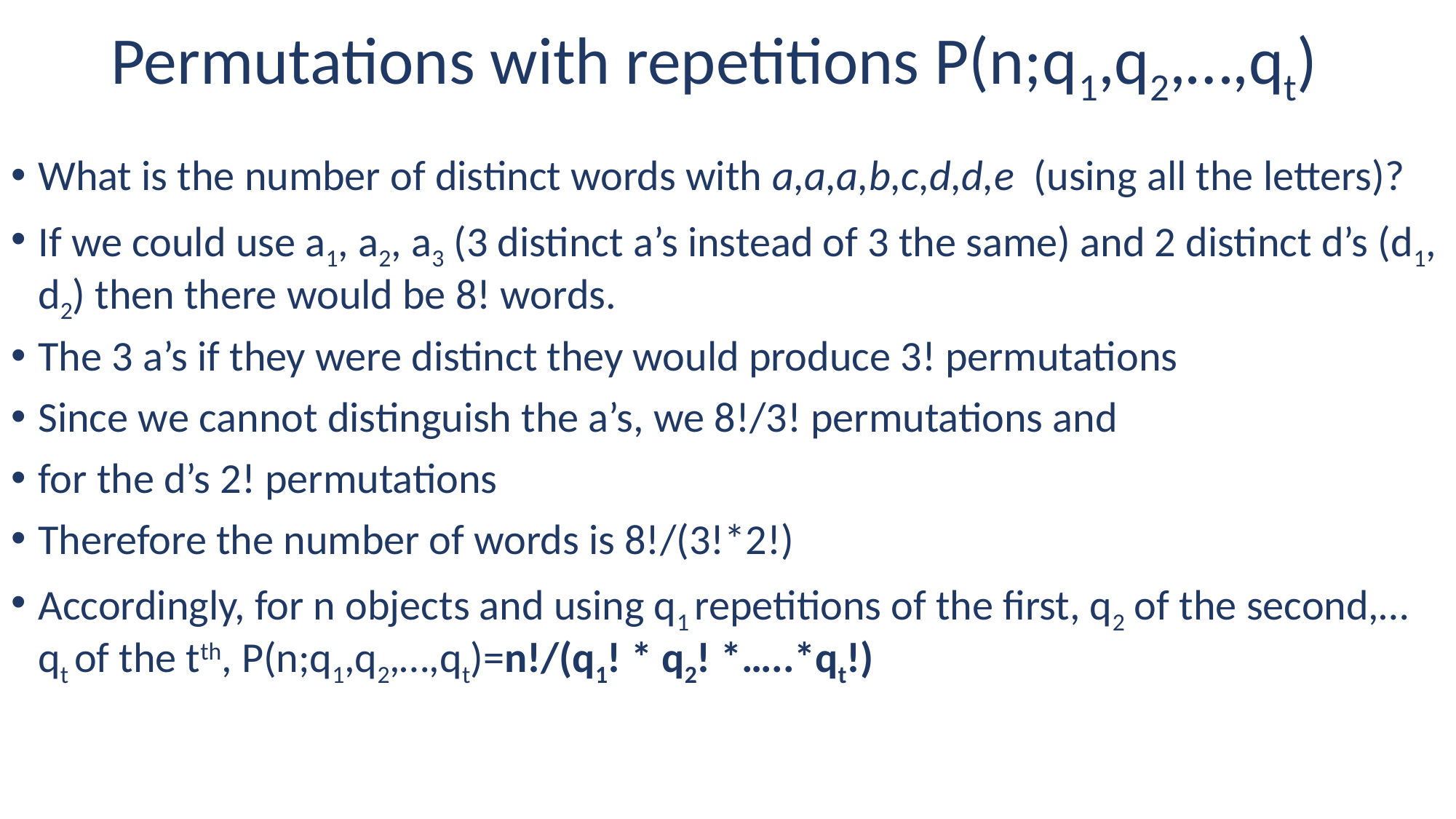

# Permutations with repetitions P(n;q1,q2,…,qt)
What is the number of distinct words with a,a,a,b,c,d,d,e  (using all the letters)?
If we could use a1, a2, a3 (3 distinct a’s instead of 3 the same) and 2 distinct d’s (d1, d2) then there would be 8! words.
The 3 a’s if they were distinct they would produce 3! permutations
Since we cannot distinguish the a’s, we 8!/3! permutations and
for the d’s 2! permutations
Therefore the number of words is 8!/(3!*2!)
Accordingly, for n objects and using q1 repetitions of the first, q2 of the second,… qt of the tth, P(n;q1,q2,…,qt)=n!/(q1! * q2! *…..*qt!)